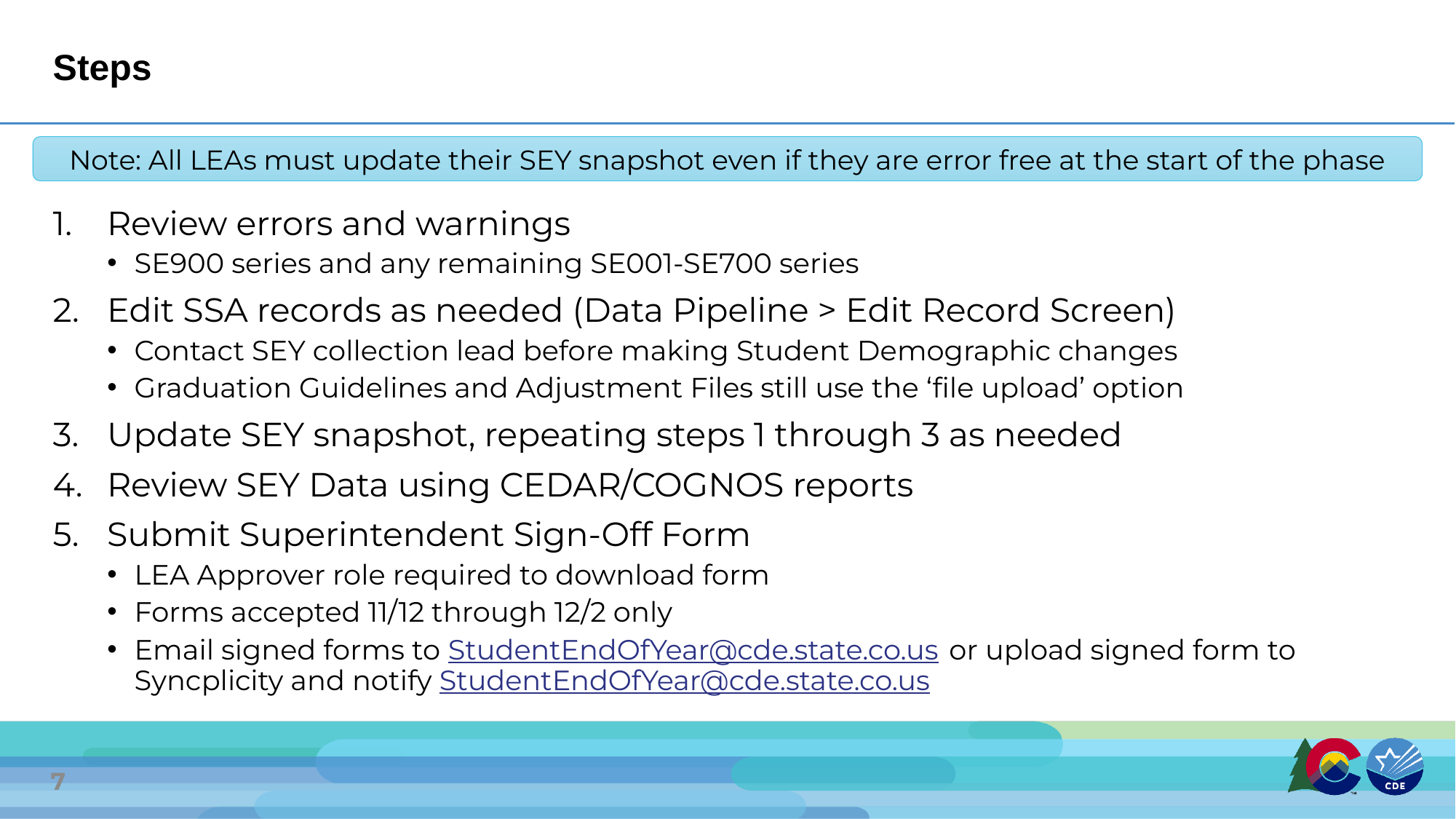

# Steps
Note: All LEAs must update their SEY snapshot even if they are error free at the start of the phase
Review errors and warnings
SE900 series and any remaining SE001-SE700 series
Edit SSA records as needed (Data Pipeline > Edit Record Screen)
Contact SEY collection lead before making Student Demographic changes
Graduation Guidelines and Adjustment Files still use the ‘file upload’ option
Update SEY snapshot, repeating steps 1 through 3 as needed
Review SEY Data using CEDAR/COGNOS reports
Submit Superintendent Sign-Off Form
LEA Approver role required to download form
Forms accepted 11/12 through 12/2 only
Email signed forms to StudentEndOfYear@cde.state.co.us or upload signed form to Syncplicity and notify StudentEndOfYear@cde.state.co.us

7